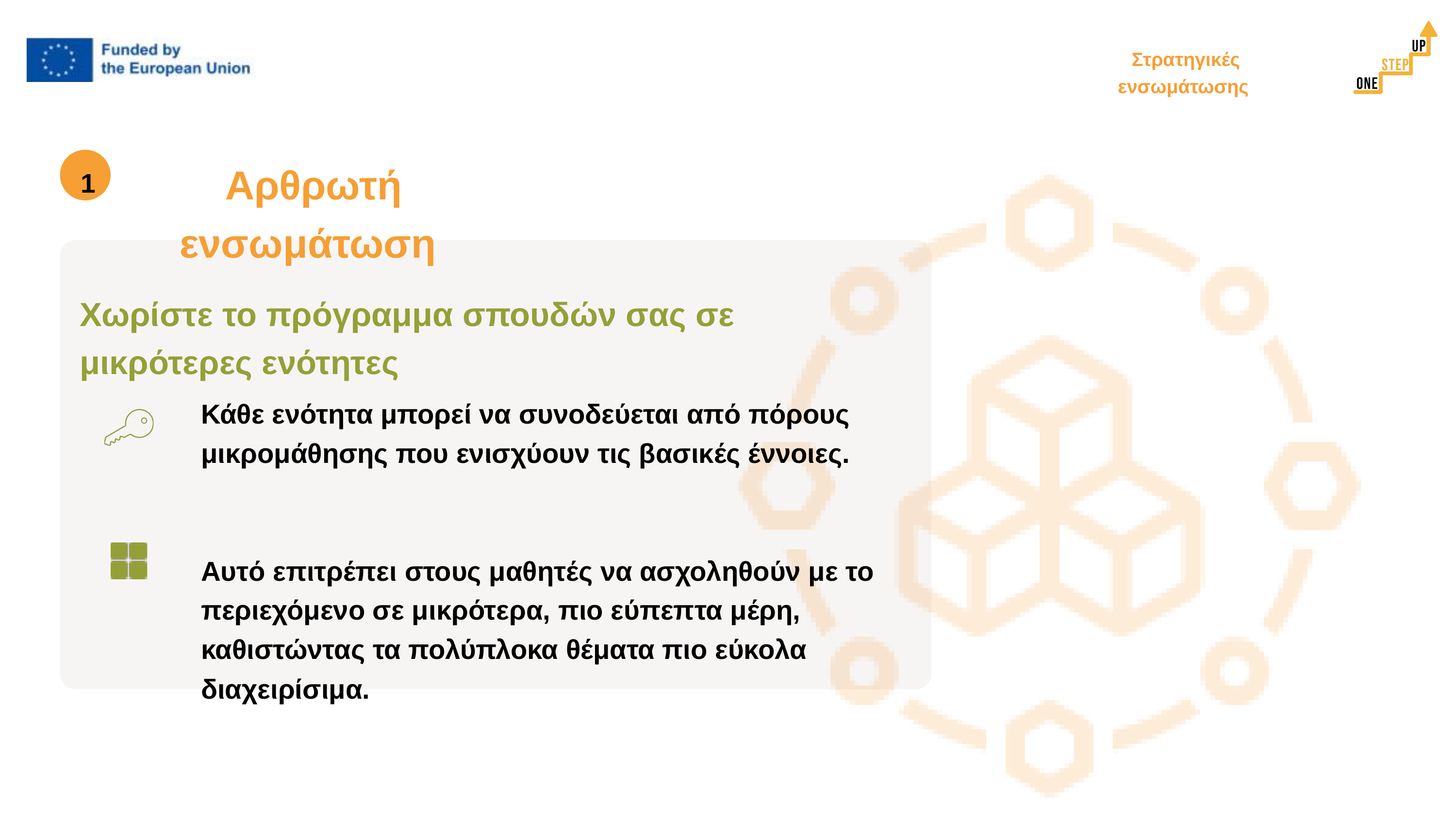

Στρατηγικές ενσωμάτωσης

Αρθρωτή ενσωμάτωση
1

Χωρίστε το πρόγραμμα σπουδών σας σε μικρότερες ενότητες
Κάθε ενότητα μπορεί να συνοδεύεται από πόρους μικρομάθησης που ενισχύουν τις βασικές έννοιες.

Αυτό επιτρέπει στους μαθητές να ασχοληθούν με το περιεχόμενο σε μικρότερα, πιο εύπεπτα μέρη, καθιστώντας τα πολύπλοκα θέματα πιο εύκολα διαχειρίσιμα.